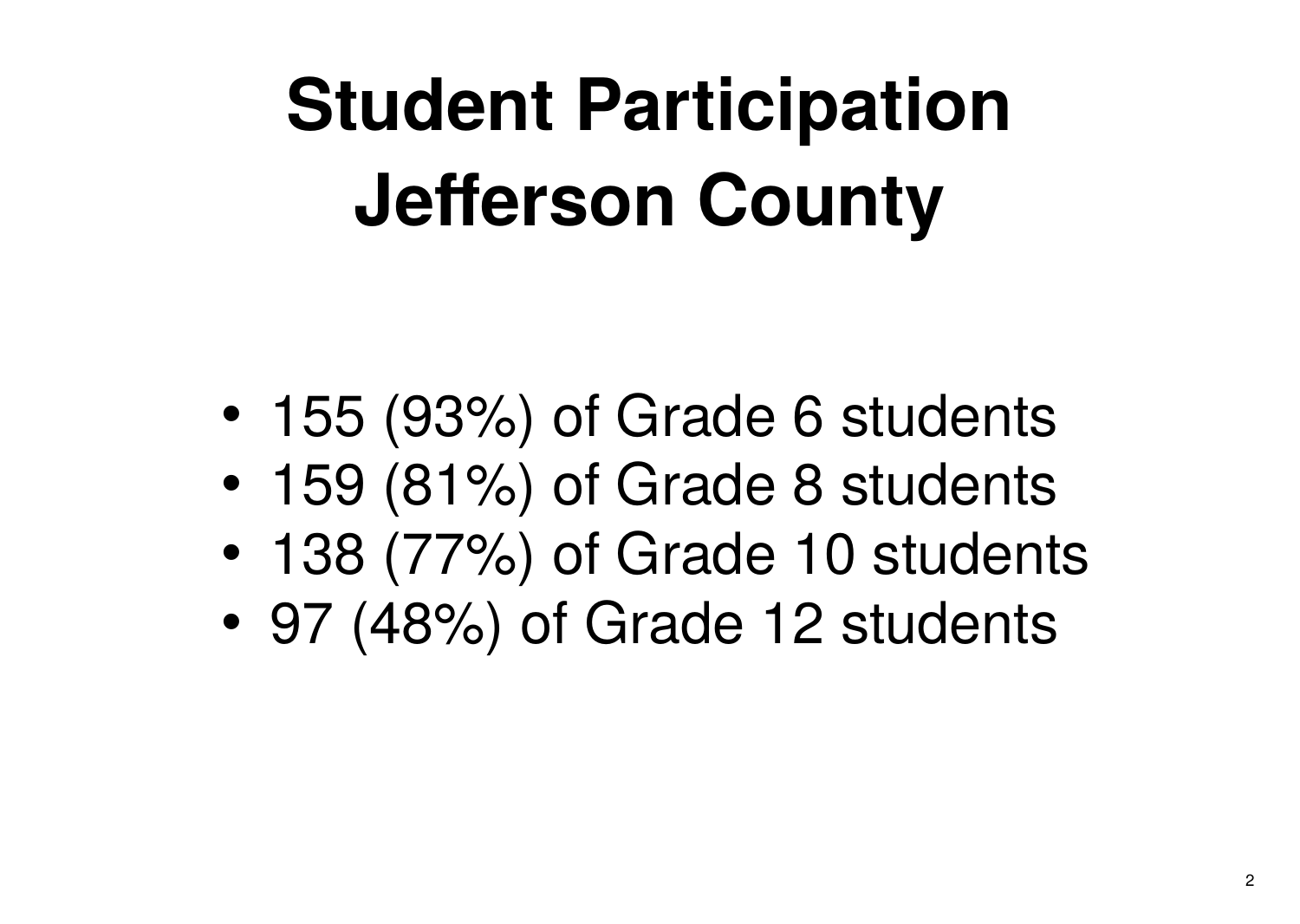

Student Participation
Jefferson County

155 (93%) of Grade 6 students
159 (81%) of Grade 8 students
138 (77%) of Grade 10 students
97 (48%) of Grade 12 students
2